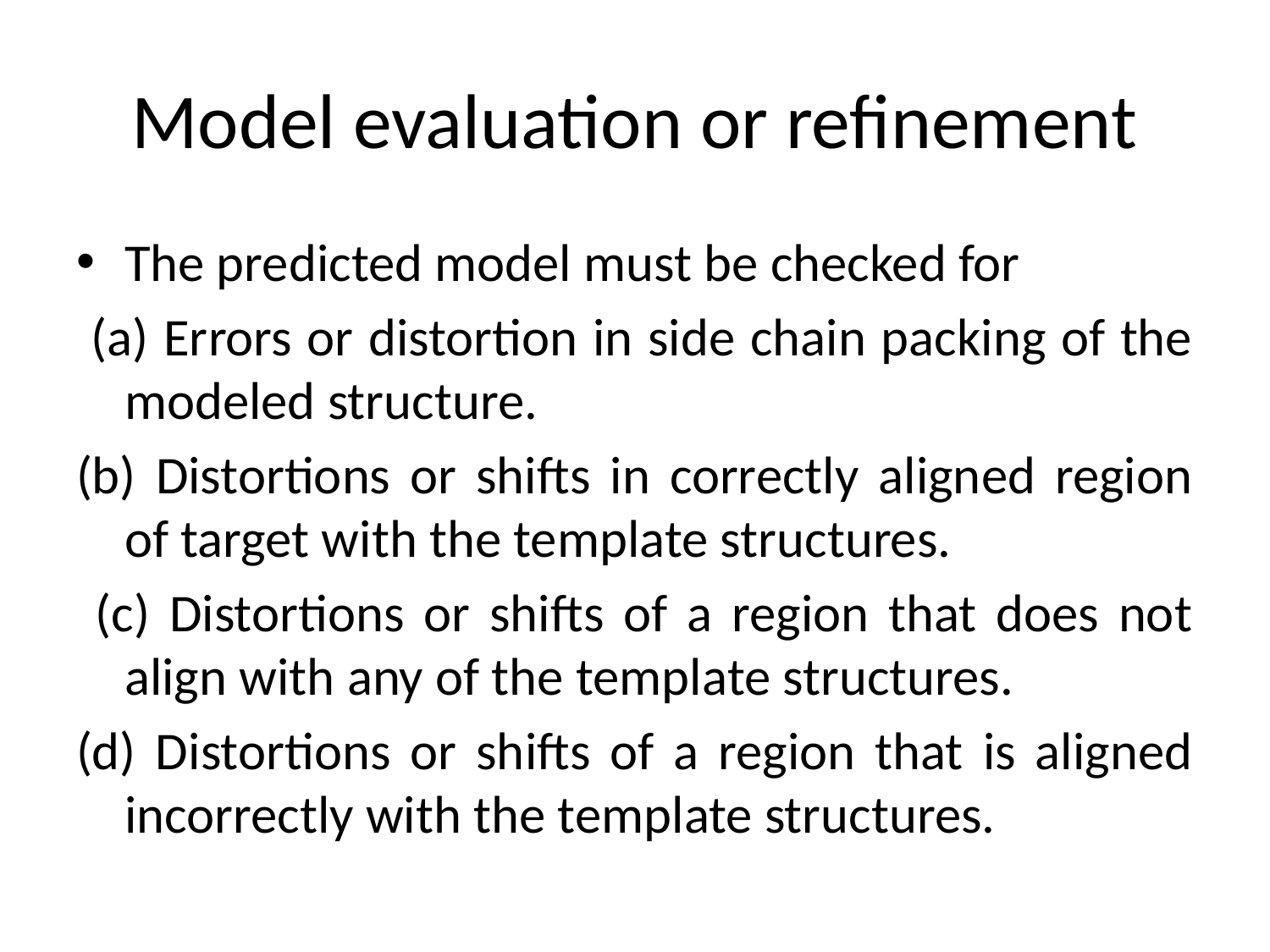

# Model evaluation or refinement
The predicted model must be checked for
 (a) Errors or distortion in side chain packing of the modeled structure.
(b) Distortions or shifts in correctly aligned region of target with the template structures.
 (c) Distortions or shifts of a region that does not align with any of the template structures.
(d) Distortions or shifts of a region that is aligned incorrectly with the template structures.